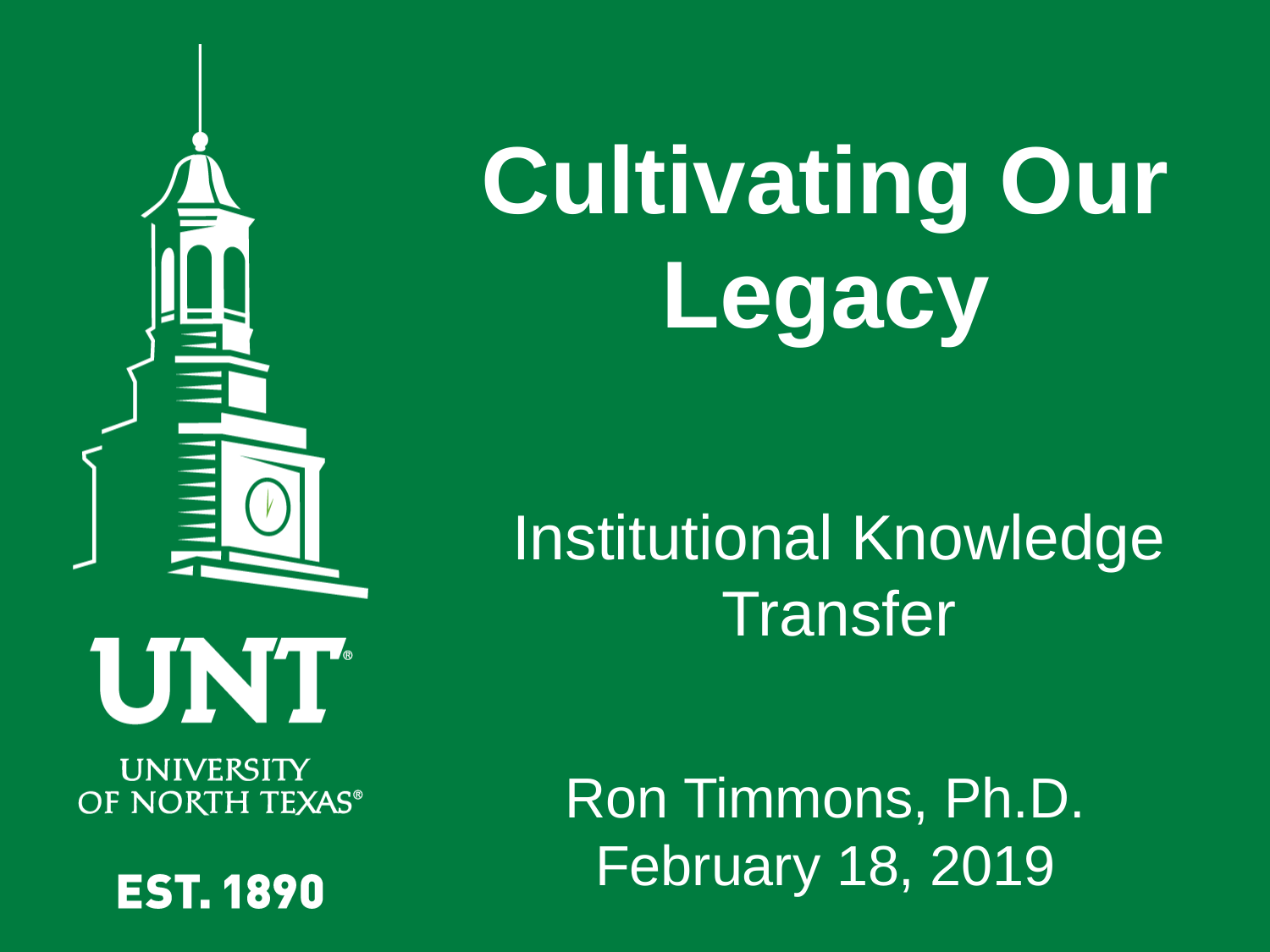

Cultivating Our Legacy
Institutional Knowledge Transfer
Ron Timmons, Ph.D.
February 18, 2019